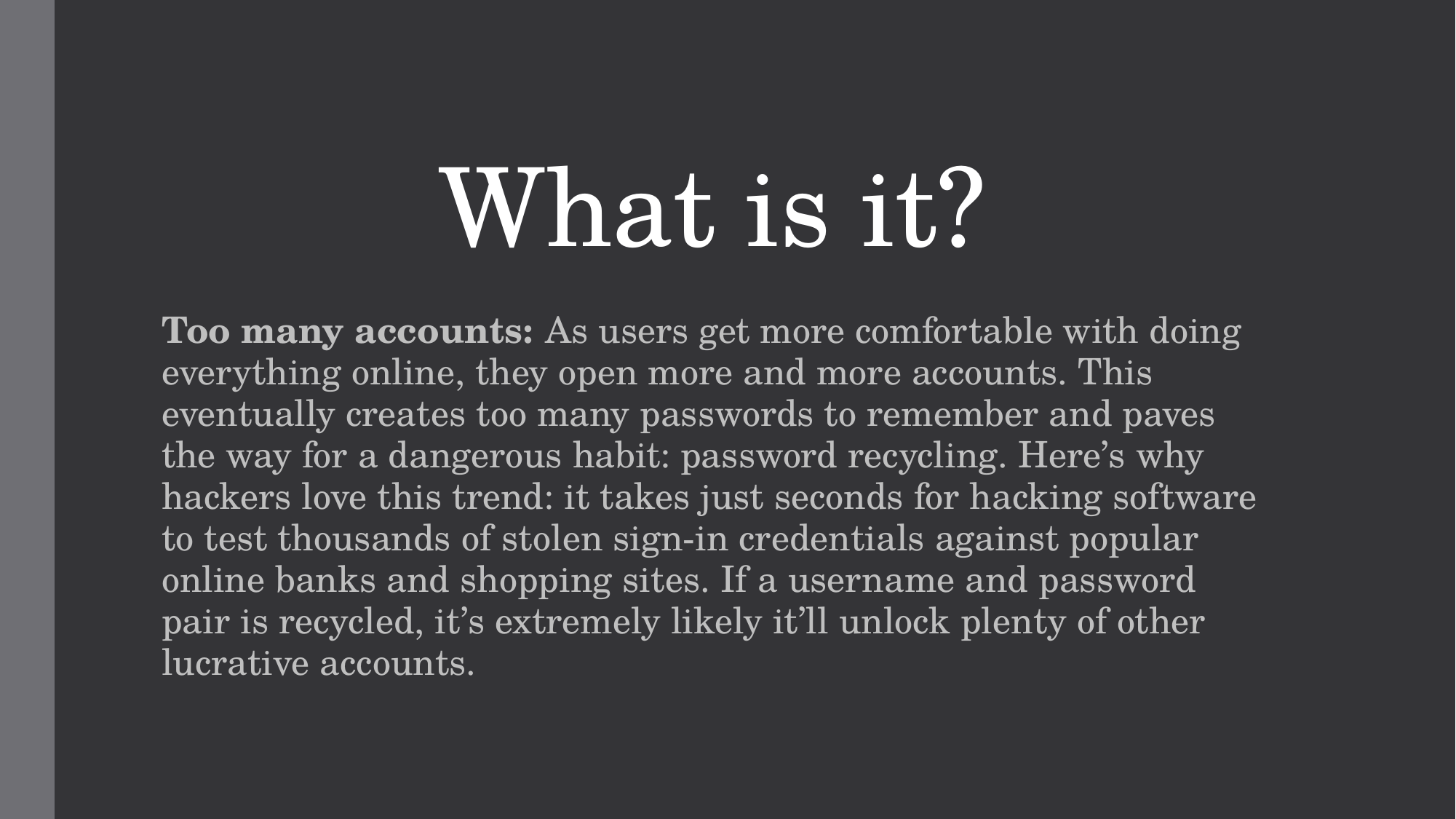

# What is it?
Too many accounts: As users get more comfortable with doing everything online, they open more and more accounts. This eventually creates too many passwords to remember and paves the way for a dangerous habit: password recycling. Here’s why hackers love this trend: it takes just seconds for hacking software to test thousands of stolen sign-in credentials against popular online banks and shopping sites. If a username and password pair is recycled, it’s extremely likely it’ll unlock plenty of other lucrative accounts.